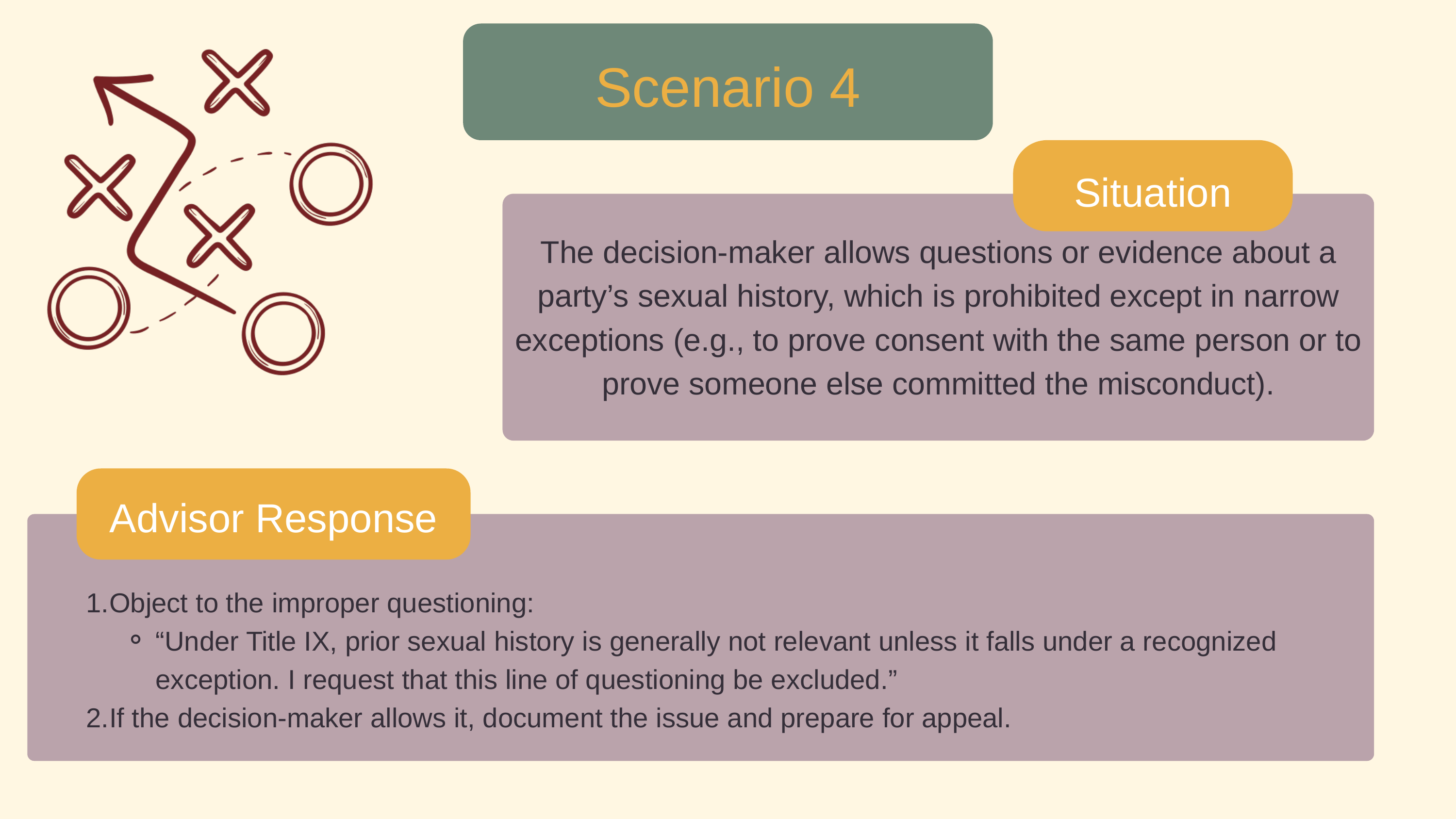

Scenario 4

Situation

The decision-maker allows questions or evidence about a party’s sexual history, which is prohibited except in narrow exceptions (e.g., to prove consent with the same person or to prove someone else committed the misconduct).

Advisor Response

Object to the improper questioning:
“Under Title IX, prior sexual history is generally not relevant unless it falls under a recognized exception. I request that this line of questioning be excluded.”
If the decision-maker allows it, document the issue and prepare for appeal.